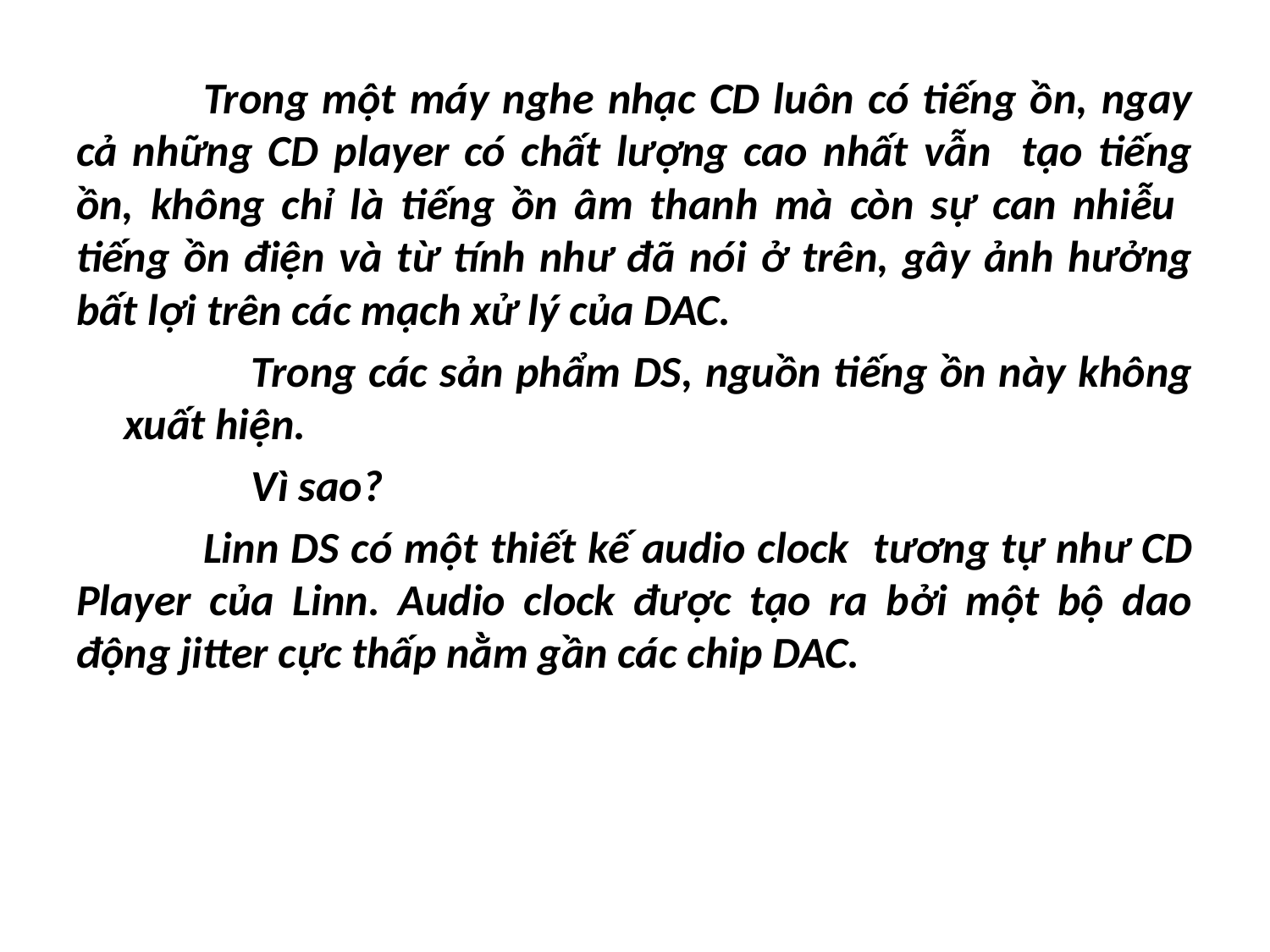

Trong một máy nghe nhạc CD luôn có tiếng ồn, ngay cả những CD player có chất lượng cao nhất vẫn  tạo tiếng ồn, không chỉ là tiếng ồn âm thanh mà còn sự can nhiễu  tiếng ồn điện và từ tính như đã nói ở trên, gây ảnh hưởng bất lợi trên các mạch xử lý của DAC.
		Trong các sản phẩm DS, nguồn tiếng ồn này không xuất hiện.
		Vì sao?
	Linn DS có một thiết kế audio clock  tương tự như CD Player của Linn. Audio clock được tạo ra bởi một bộ dao động jitter cực thấp nằm gần các chip DAC.